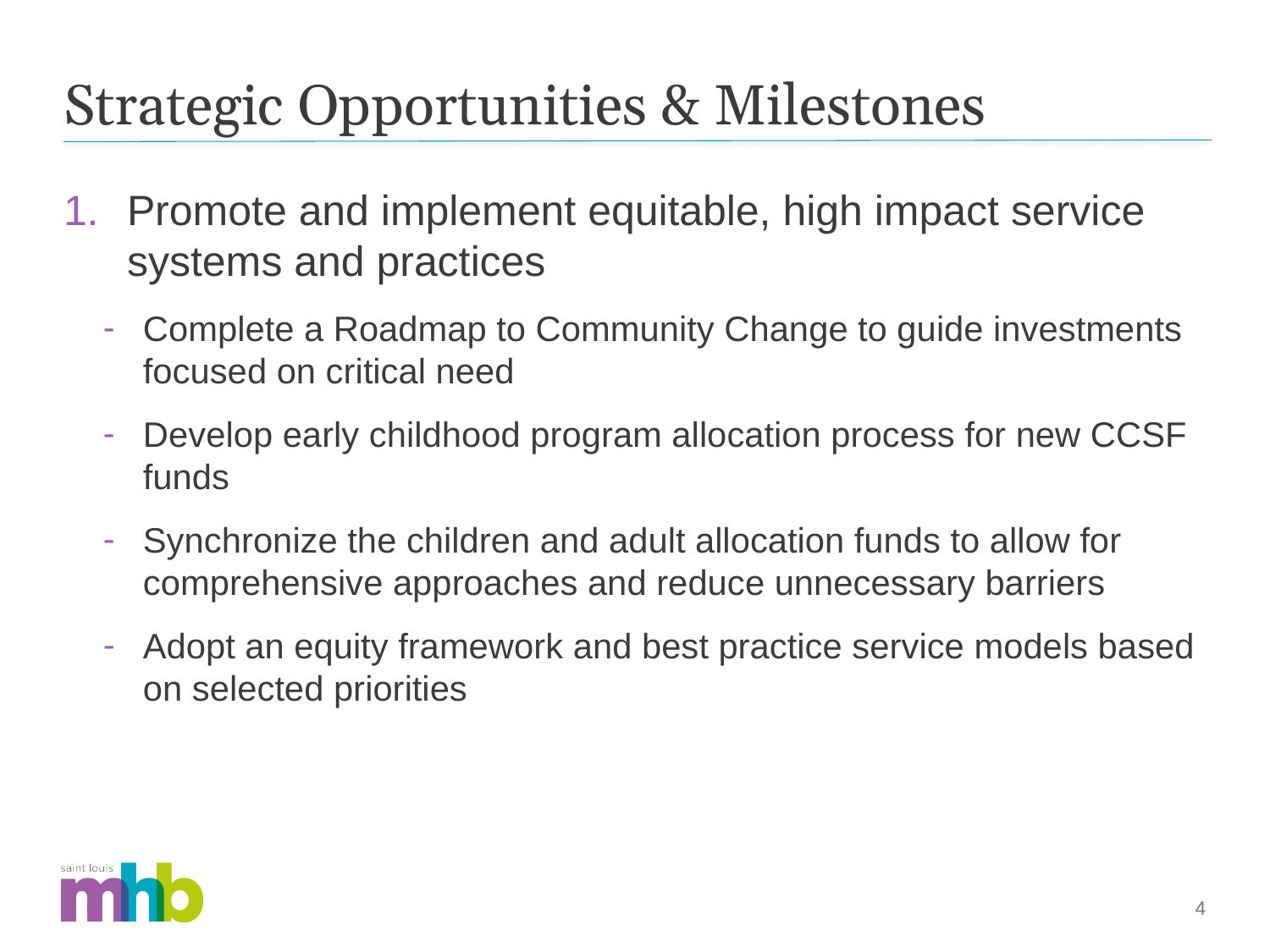

# Strategic Opportunities & Milestones
Promote and implement equitable, high impact service systems and practices
Complete a Roadmap to Community Change to guide investments focused on critical need
Develop early childhood program allocation process for new CCSF funds
Synchronize the children and adult allocation funds to allow for comprehensive approaches and reduce unnecessary barriers
Adopt an equity framework and best practice service models based on selected priorities

4